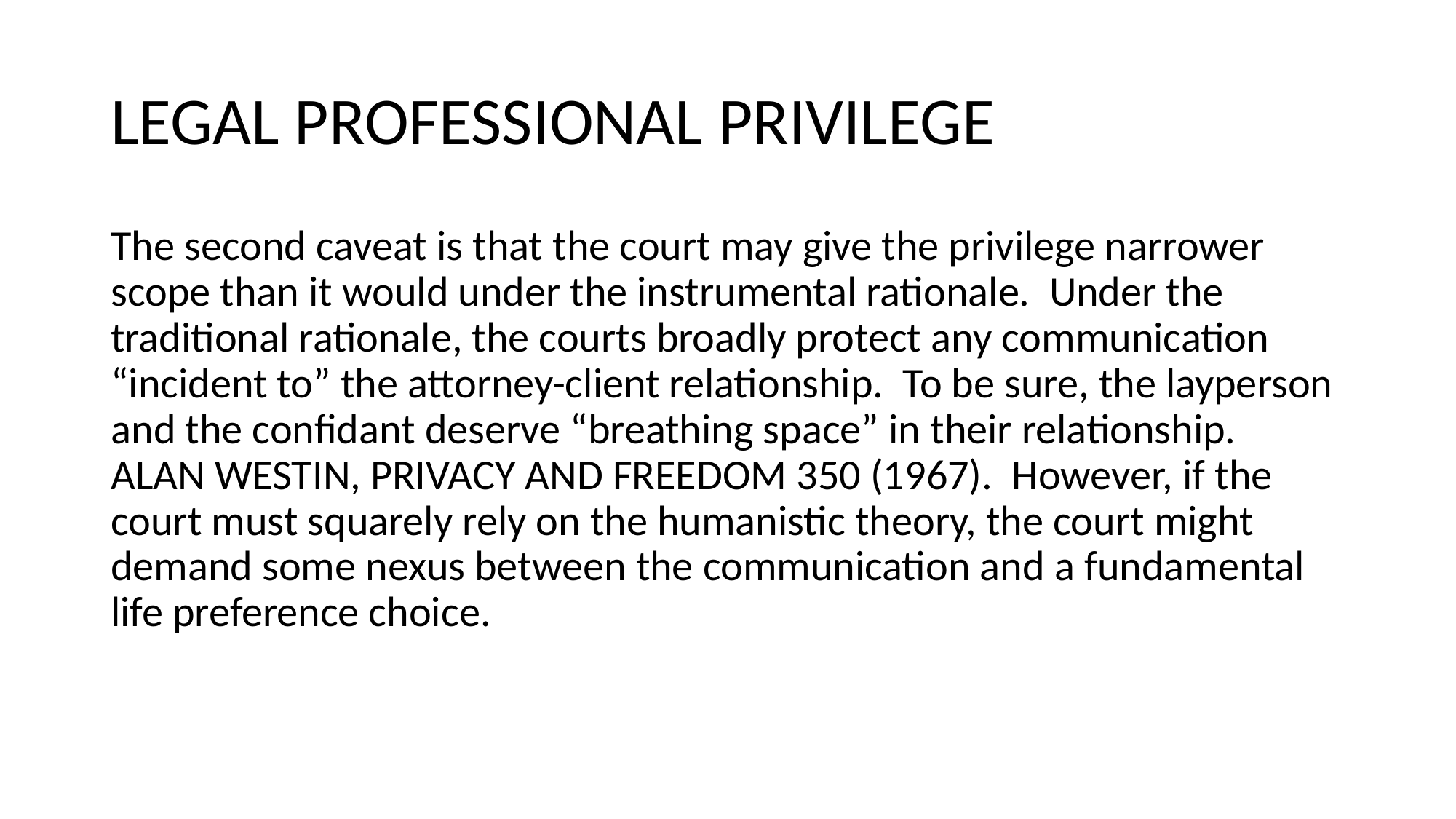

# LEGAL PROFESSIONAL PRIVILEGE
The second caveat is that the court may give the privilege narrower scope than it would under the instrumental rationale.  Under the traditional rationale, the courts broadly protect any communication “incident to” the attorney-client relationship.  To be sure, the layperson and the confidant deserve “breathing space” in their relationship.  ALAN WESTIN, PRIVACY AND FREEDOM 350 (1967).  However, if the court must squarely rely on the humanistic theory, the court might demand some nexus between the communication and a fundamental life preference choice.